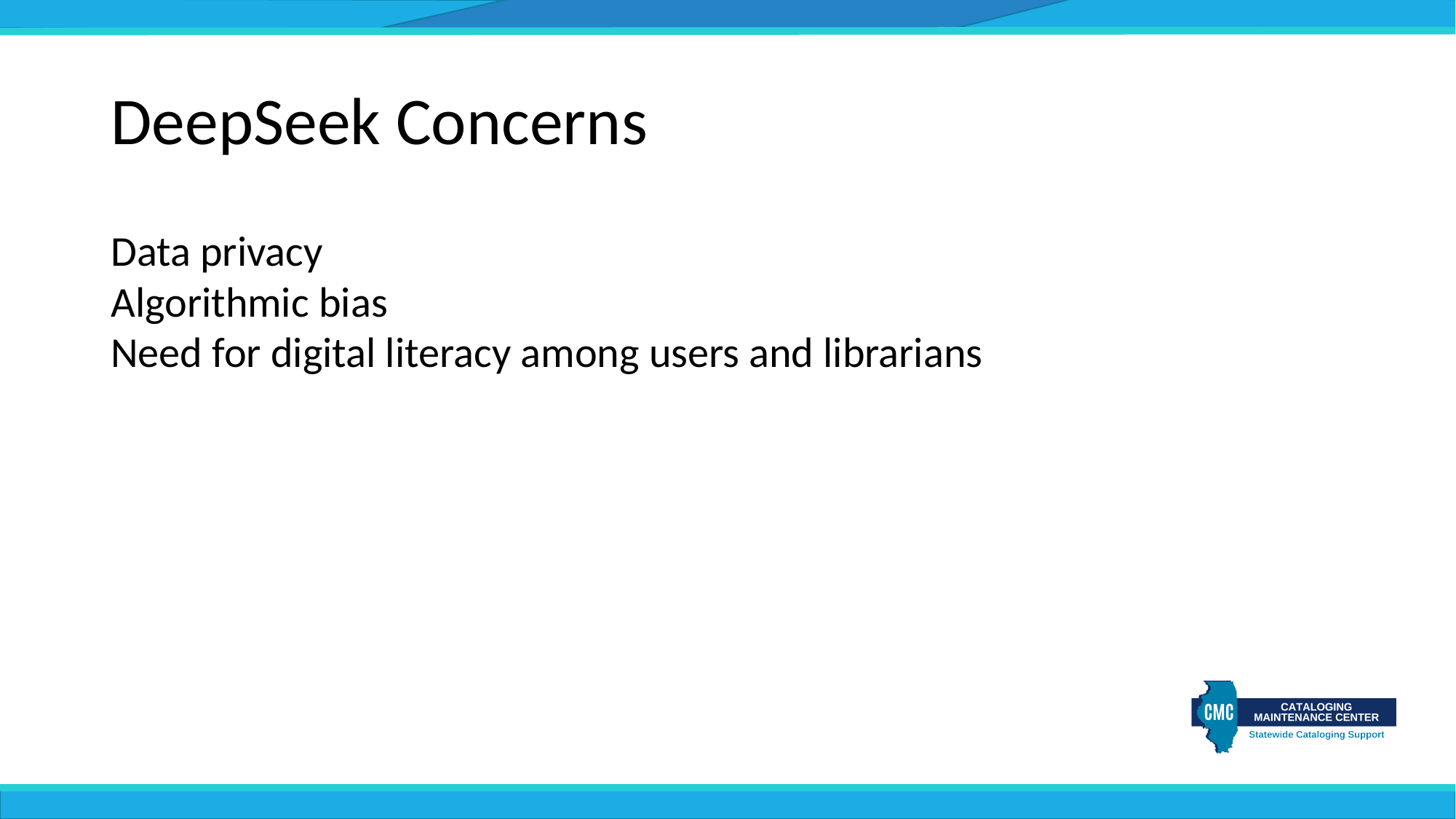

# DeepSeek Concerns
Data privacy
Algorithmic bias
Need for digital literacy among users and librarians